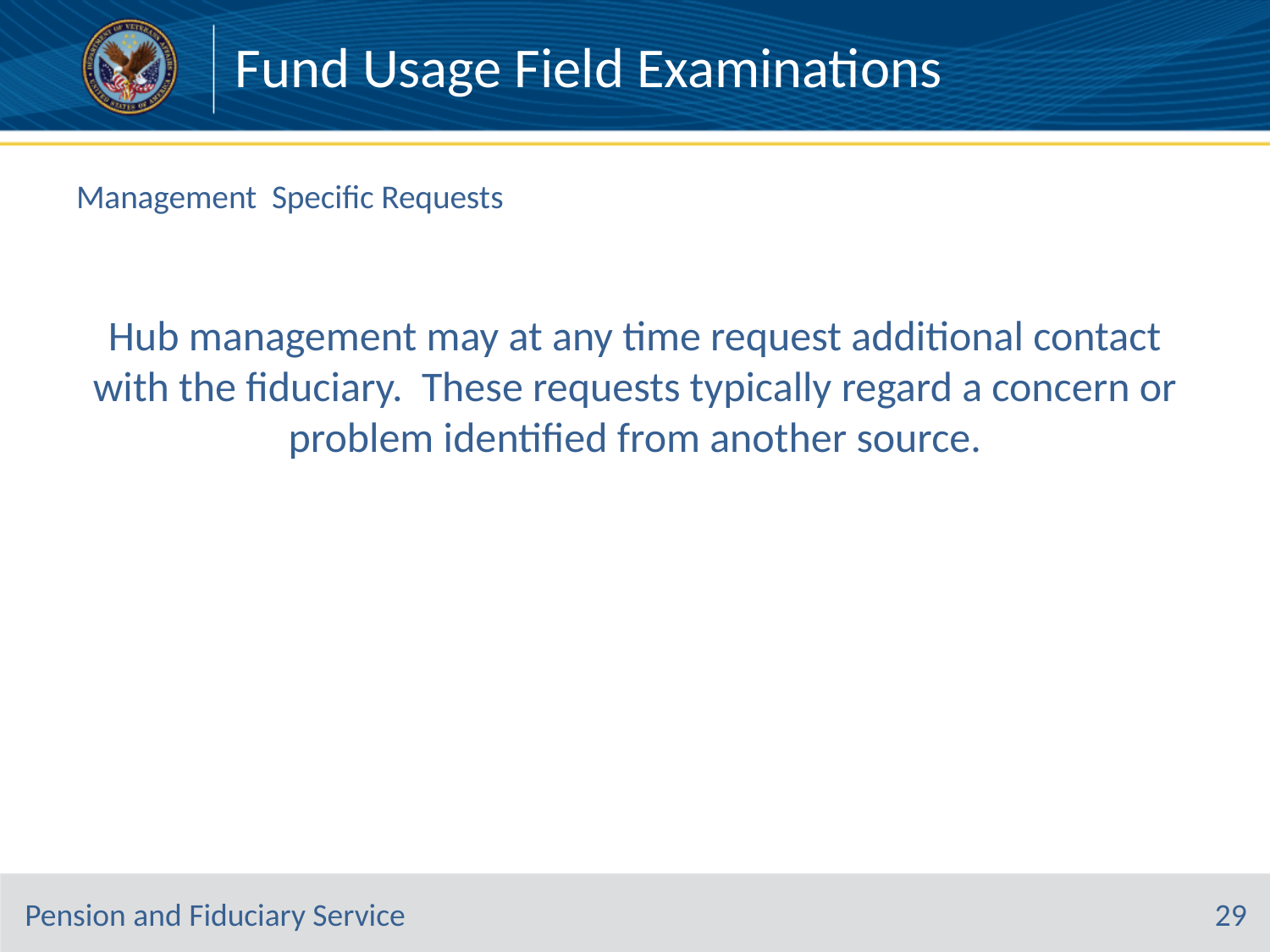

Fund Usage Field Examinations
# Management  Specific Requests

Hub management may at any time request additional contact with the fiduciary.  These requests typically regard a concern or problem identified from another source.
29